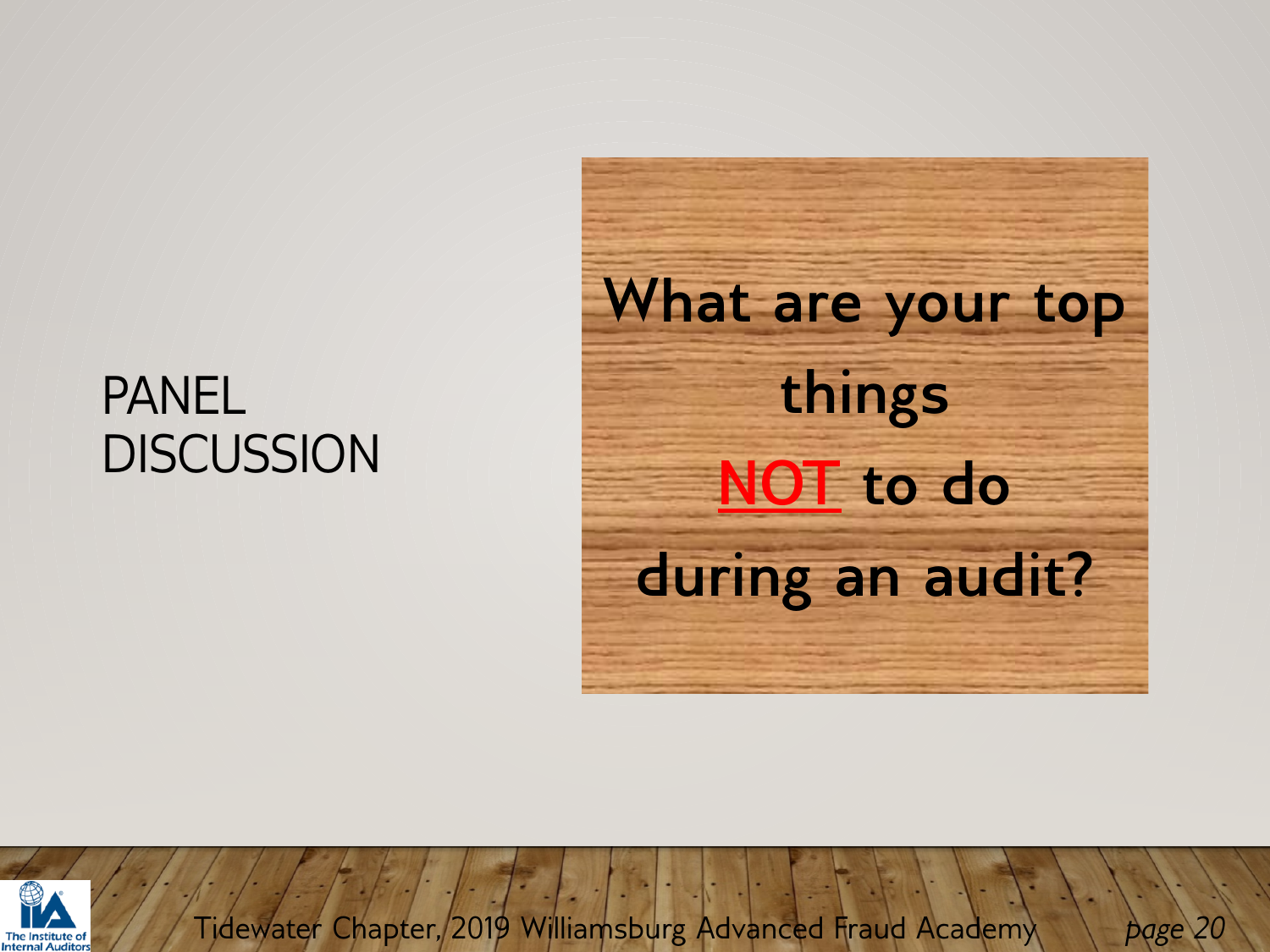

# Panel discussion
What are your top things
NOT to do
during an audit?
20